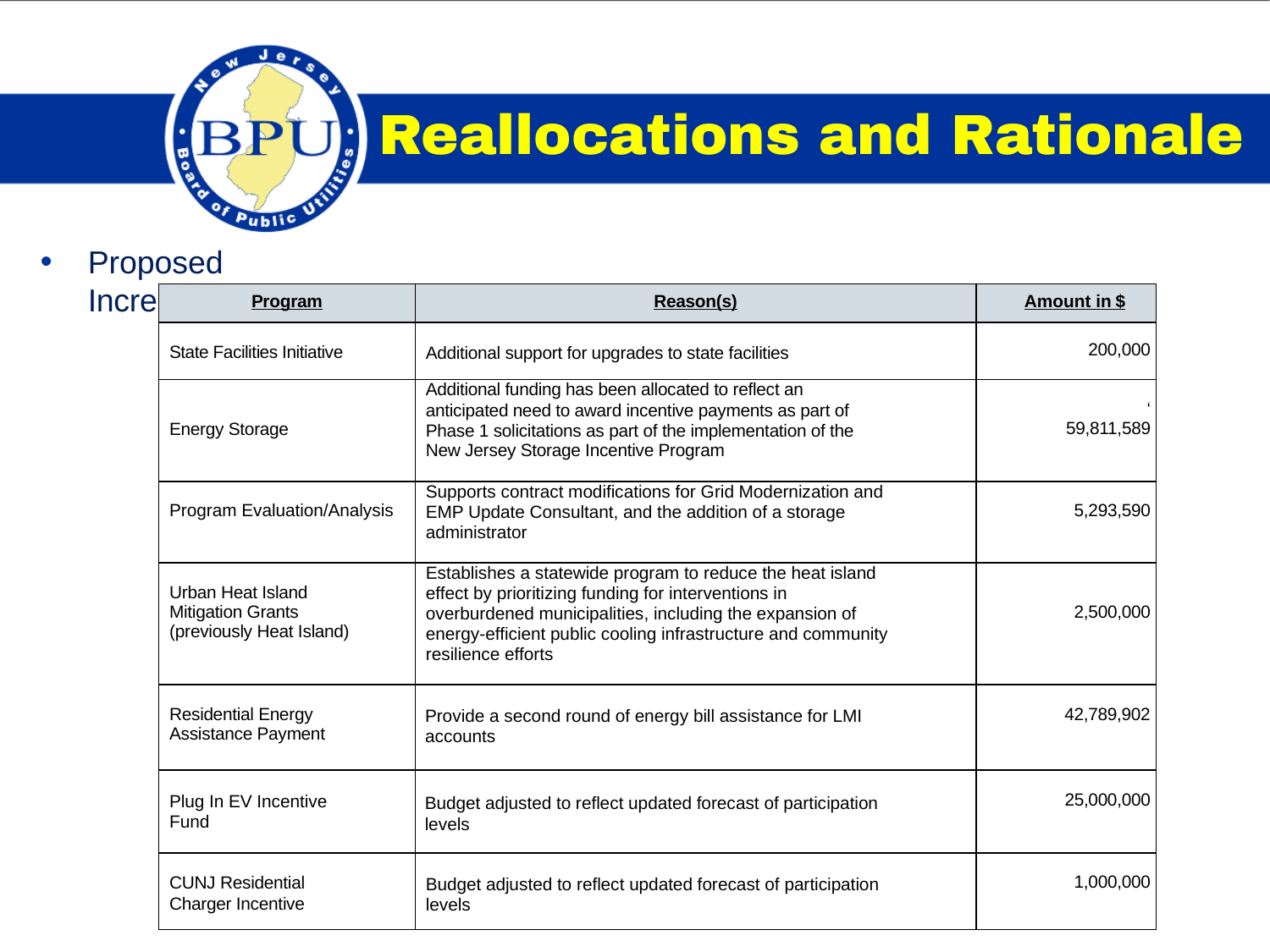

# Reallocations and Rationale
Proposed Increases
| Program | Reason(s) | Amount in $ |
| --- | --- | --- |
| State Facilities Initiative | Additional support for upgrades to state facilities | 200,000 |
| Energy Storage | Additional funding has been allocated to reflect an anticipated need to award incentive payments as part of Phase 1 solicitations as part of the implementation of the New Jersey Storage Incentive Program | ‘ 59,811,589 |
| Program Evaluation/Analysis | Supports contract modifications for Grid Modernization and EMP Update Consultant, and the addition of a storage administrator | 5,293,590 |
| Urban Heat Island Mitigation Grants (previously Heat Island) | Establishes a statewide program to reduce the heat island effect by prioritizing funding for interventions in overburdened municipalities, including the expansion of energy-efficient public cooling infrastructure and community resilience efforts | 2,500,000 |
| Residential Energy Assistance Payment | Provide a second round of energy bill assistance for LMI accounts | 42,789,902 |
| Plug In EV Incentive Fund | Budget adjusted to reflect updated forecast of participation levels | 25,000,000 |
| CUNJ Residential Charger Incentive | Budget adjusted to reflect updated forecast of participation levels | 1,000,000 |